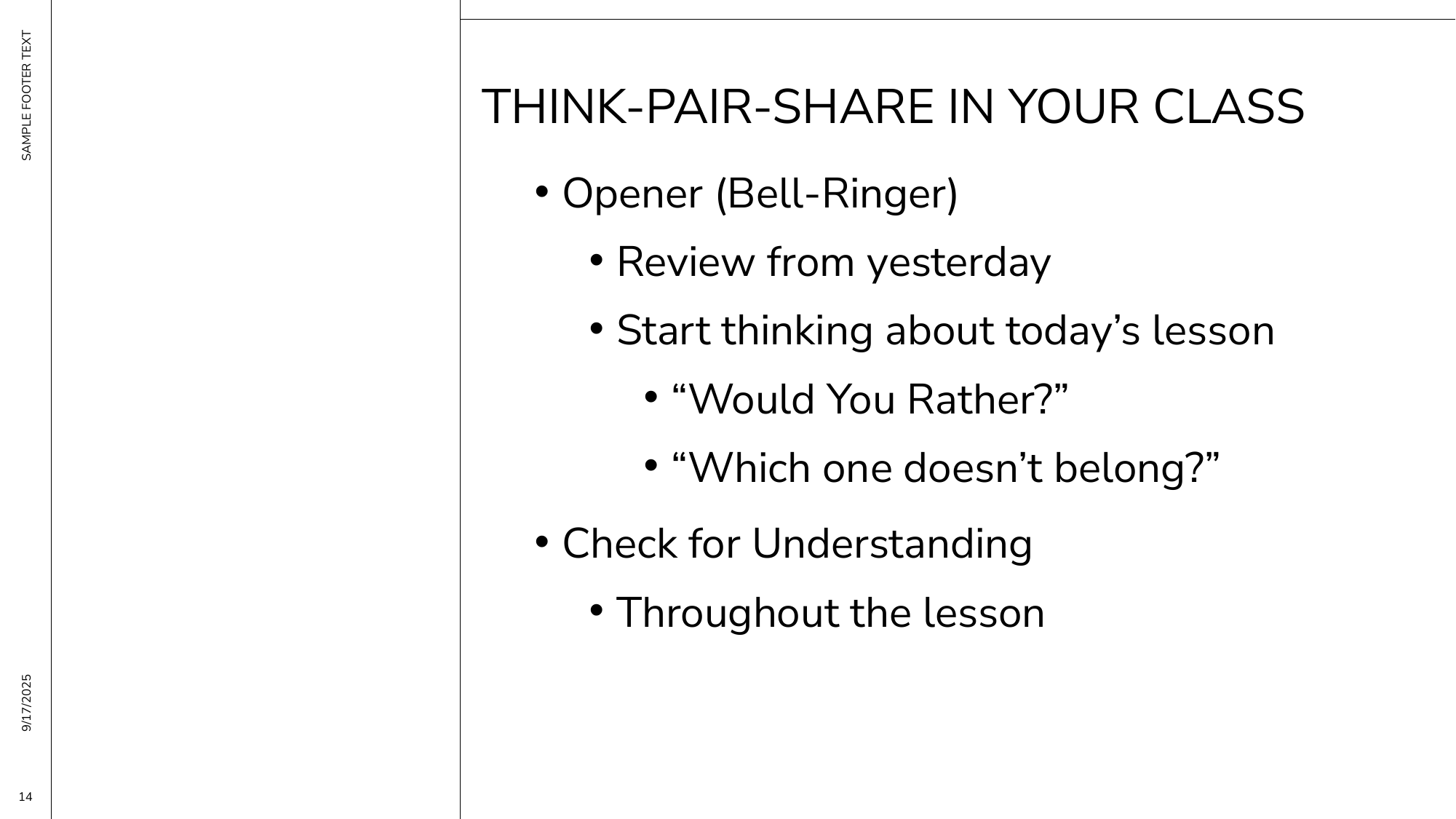

# Think-Pair-Share in your class
Opener (Bell-Ringer)
Review from yesterday
Start thinking about today’s lesson
“Would You Rather?”
“Which one doesn’t belong?”
Check for Understanding
Throughout the lesson

SAMPLE FOOTER TEXT
9/17/2025
14